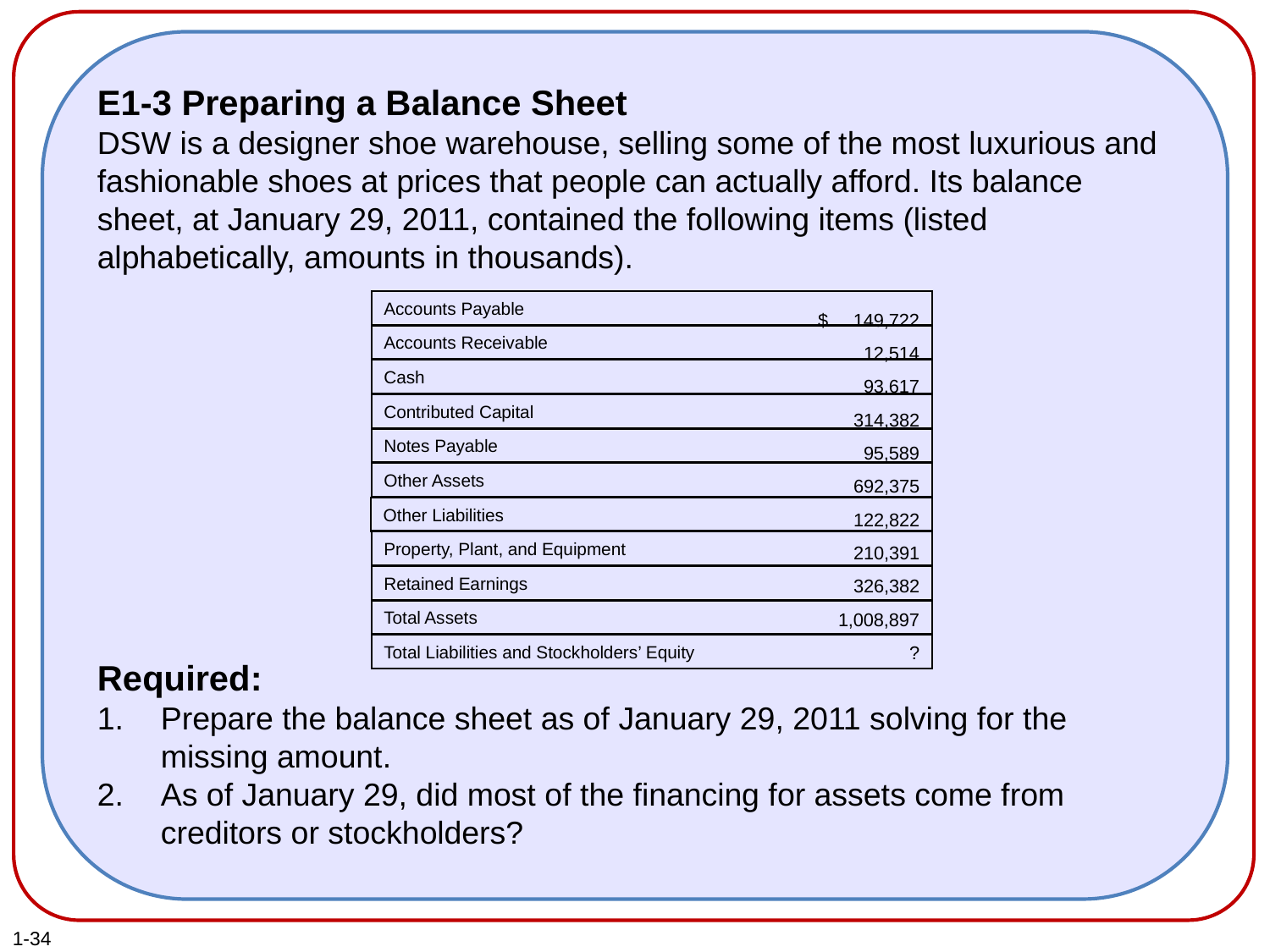

E1-3 Preparing a Balance Sheet
DSW is a designer shoe warehouse, selling some of the most luxurious and fashionable shoes at prices that people can actually afford. Its balance sheet, at January 29, 2011, contained the following items (listed alphabetically, amounts in thousands).

Required:
Prepare the balance sheet as of January 29, 2011 solving for the missing amount.
As of January 29, did most of the financing for assets come from creditors or stockholders?
Accounts Payable
Accounts Receivable
Cash
Contributed Capital
Notes Payable
Other Assets
Other Liabilities
Retained Earnings
Property, Plant, and Equipment
Total Assets
Total Liabilities and Stockholders’ Equity
$     149,722
12,514
93,617
314,382
95,589
692,375
122,822
210,391
326,382
1,008,897
?